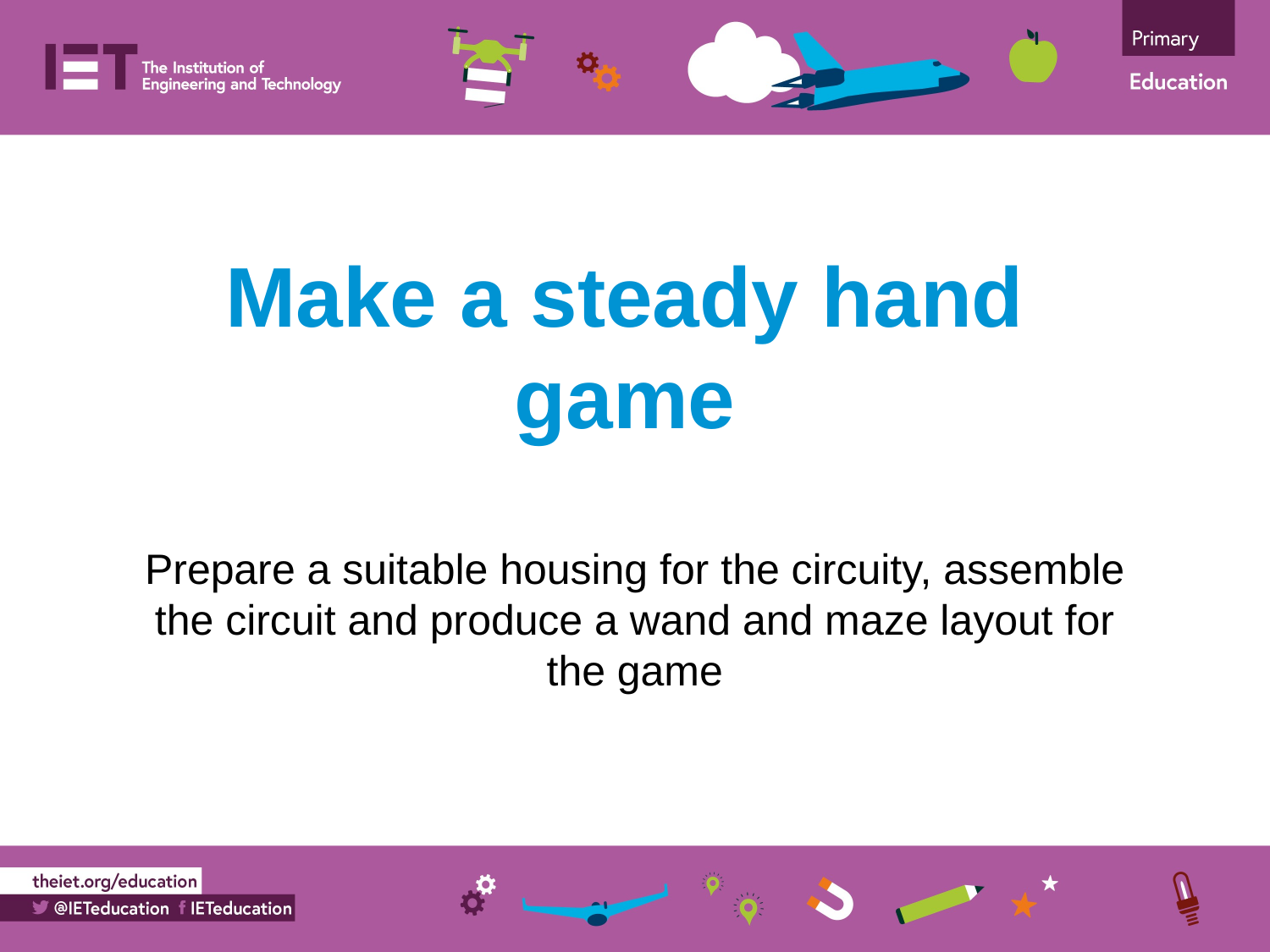

Make a steady hand game
Prepare a suitable housing for the circuity, assemble the circuit and produce a wand and maze layout for the game